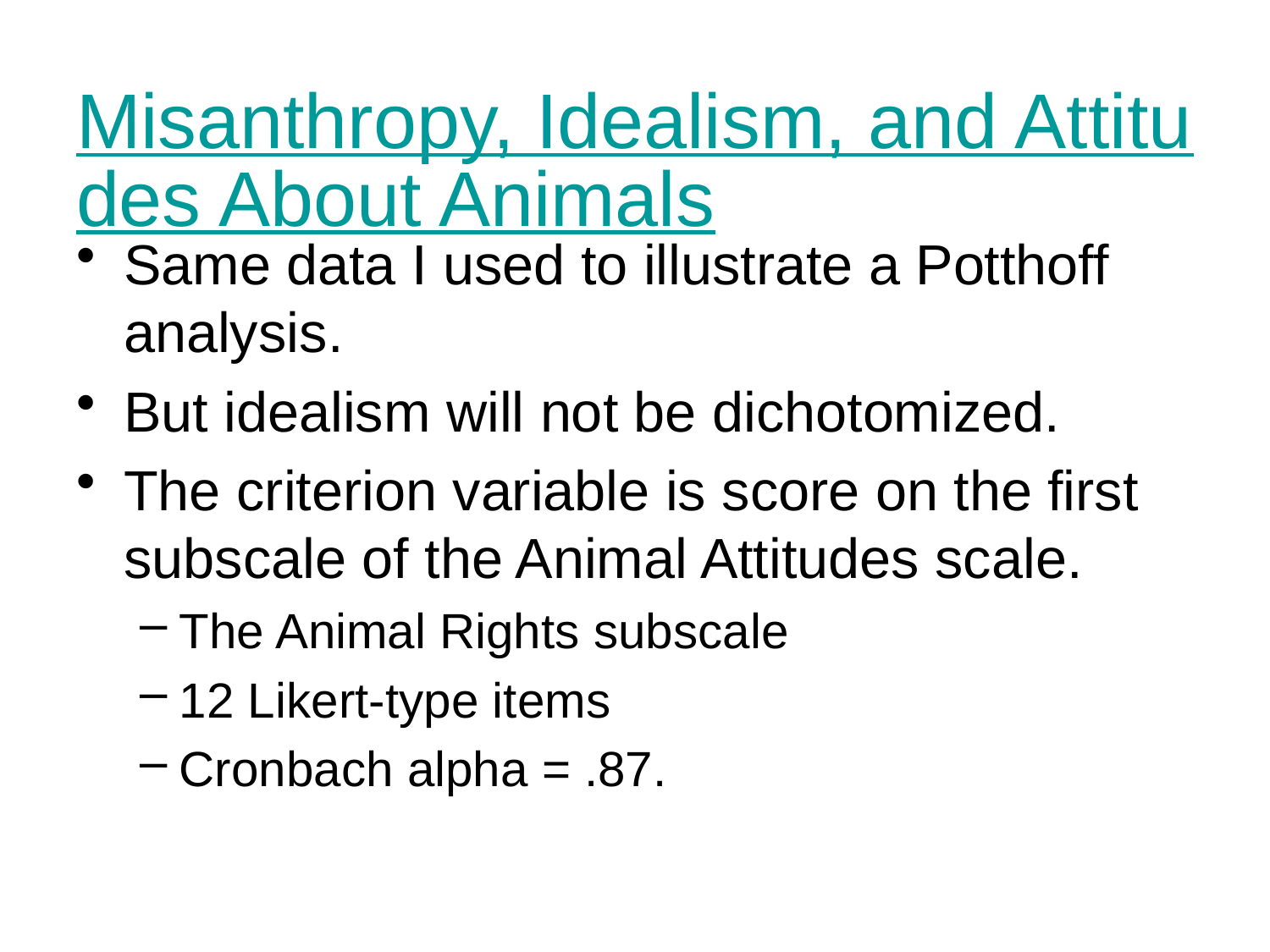

# Misanthropy, Idealism, and Attitudes About Animals
Same data I used to illustrate a Potthoff analysis.
But idealism will not be dichotomized.
The criterion variable is score on the first subscale of the Animal Attitudes scale.
The Animal Rights subscale
12 Likert-type items
Cronbach alpha = .87.